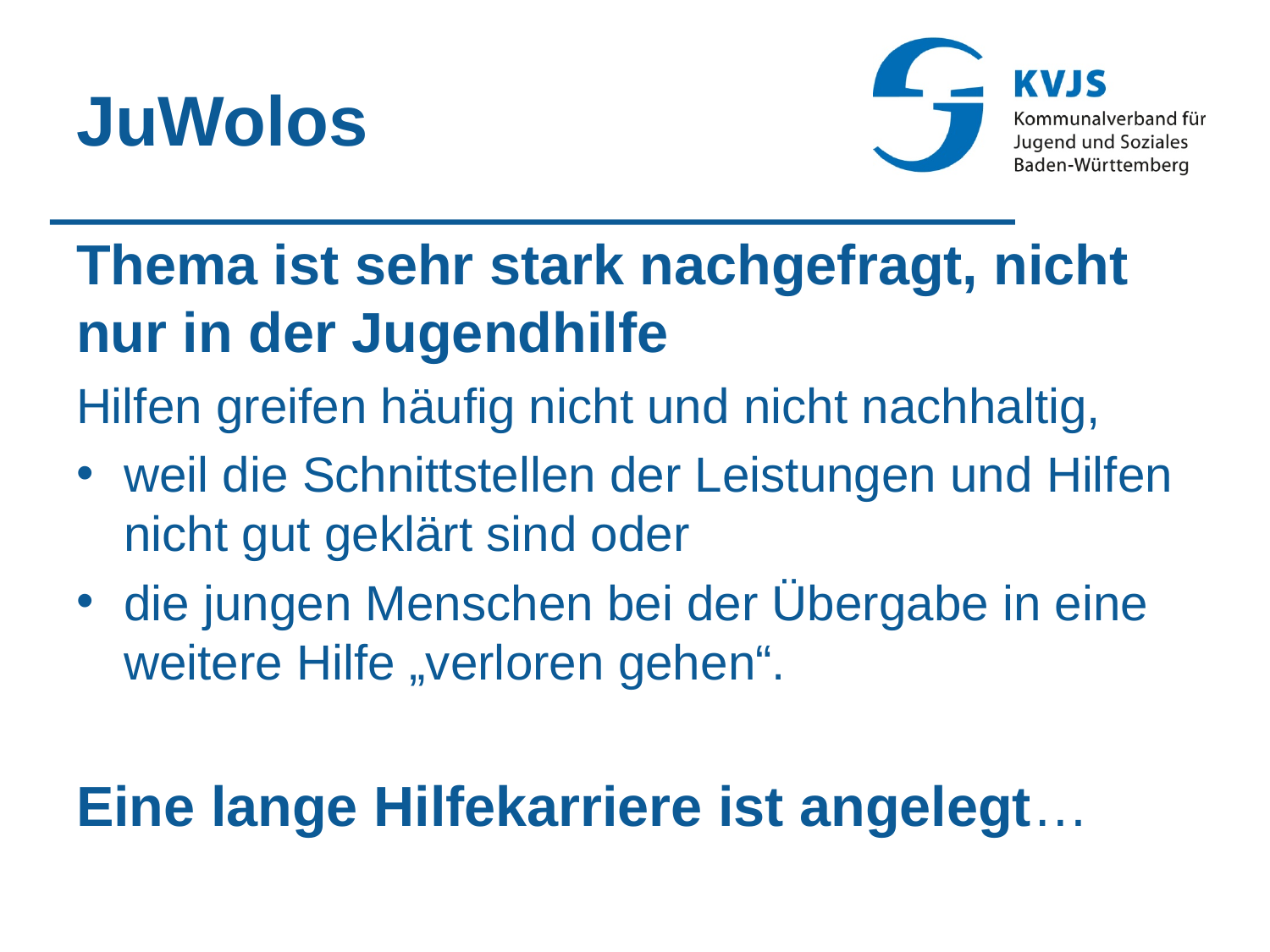

# JuWolos
Thema ist sehr stark nachgefragt, nicht nur in der Jugendhilfe
Hilfen greifen häufig nicht und nicht nachhaltig,
weil die Schnittstellen der Leistungen und Hilfen nicht gut geklärt sind oder
die jungen Menschen bei der Übergabe in eine weitere Hilfe „verloren gehen“.

Eine lange Hilfekarriere ist angelegt…